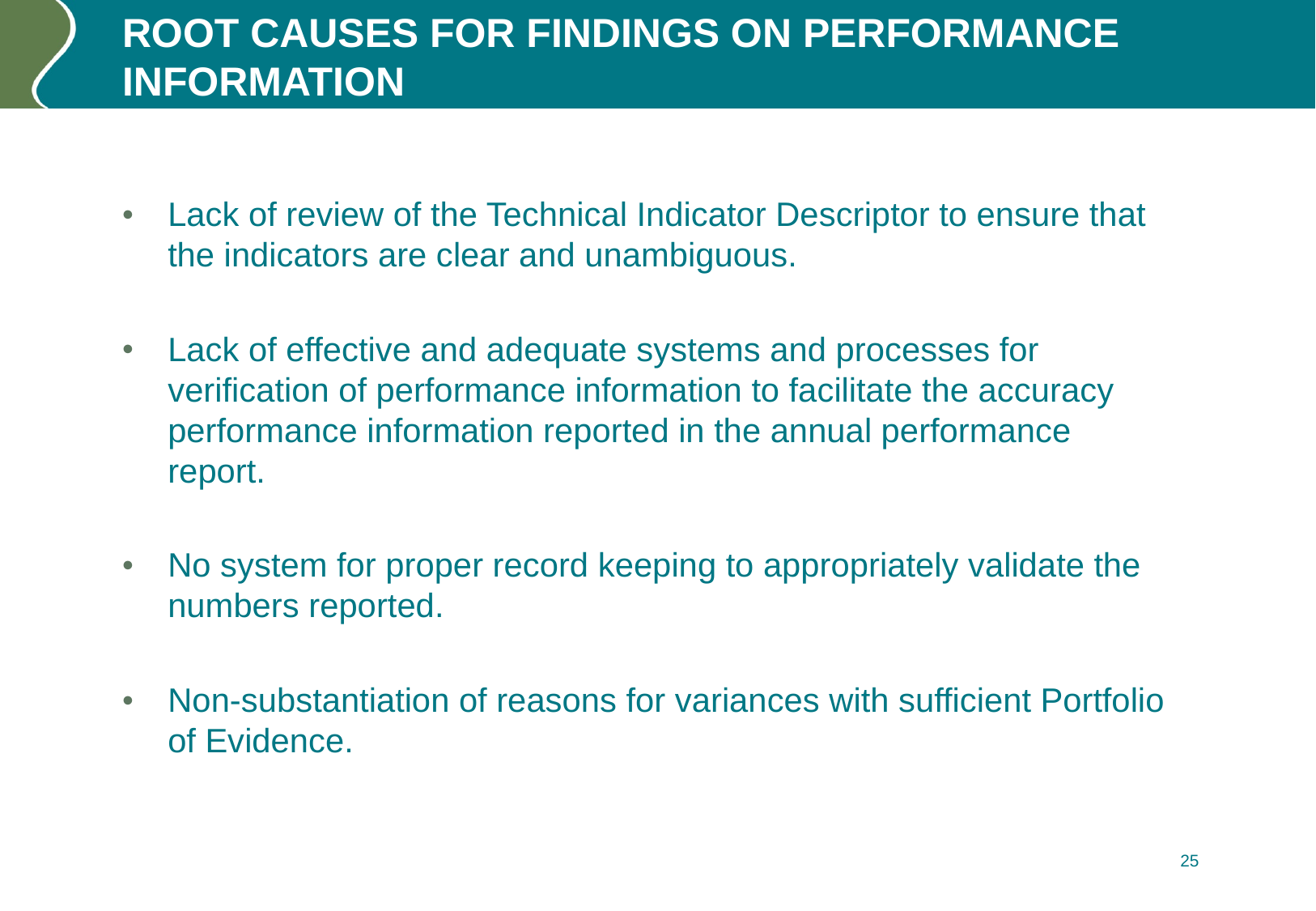

# ROOT CAUSES FOR FINDINGS ON PERFORMANCE INFORMATION

Lack of review of the Technical Indicator Descriptor to ensure that the indicators are clear and unambiguous.

Lack of effective and adequate systems and processes for verification of performance information to facilitate the accuracy performance information reported in the annual performance report.

No system for proper record keeping to appropriately validate the numbers reported.

Non-substantiation of reasons for variances with sufficient Portfolio of Evidence.

25